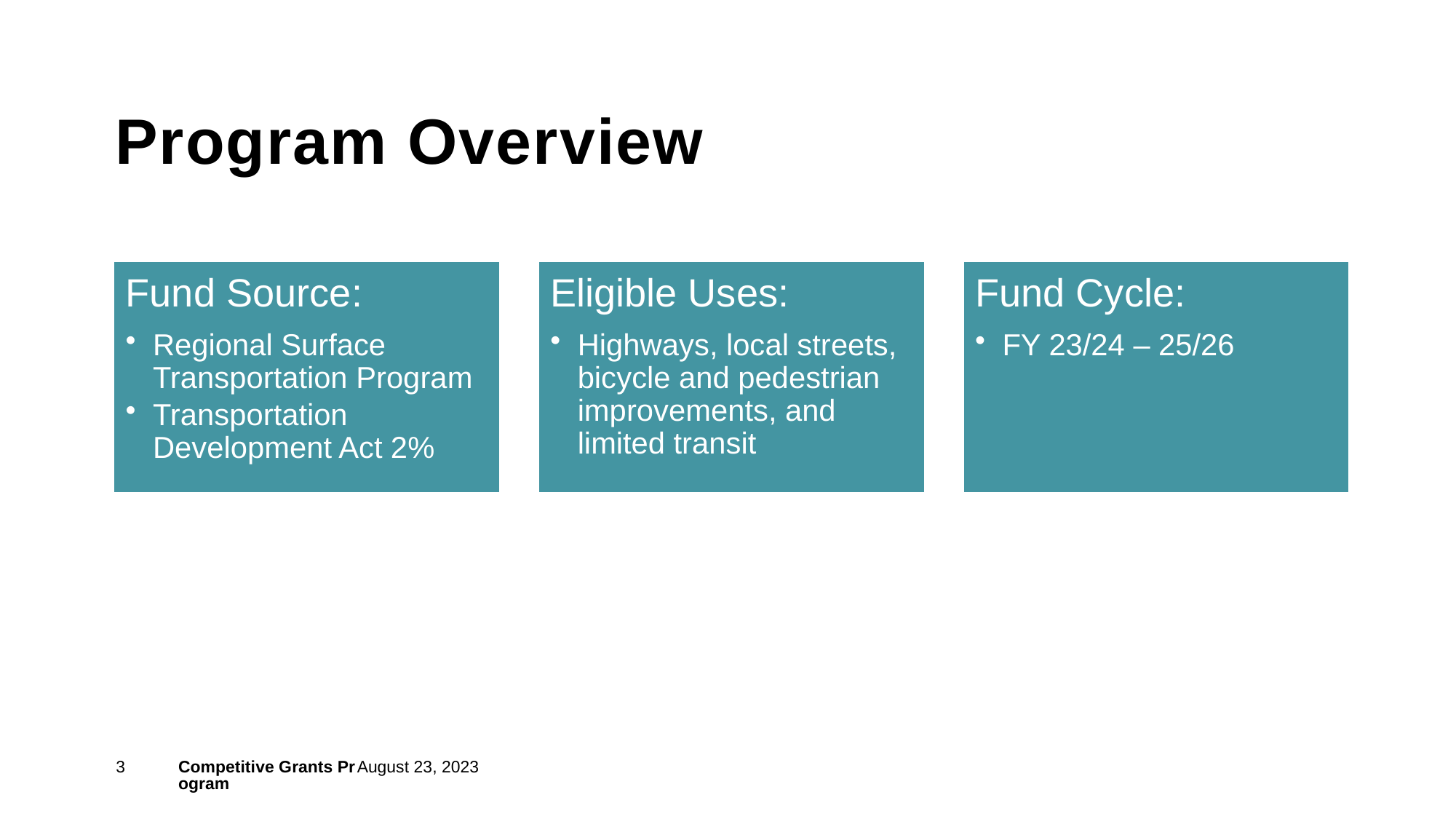

# Program Overview
Fund Source:
Regional Surface Transportation Program
Transportation Development Act 2%
Eligible Uses:
Highways, local streets, bicycle and pedestrian improvements, and limited transit
Fund Cycle:
FY 23/24 – 25/26
3
Competitive Grants Program
August 23, 2023